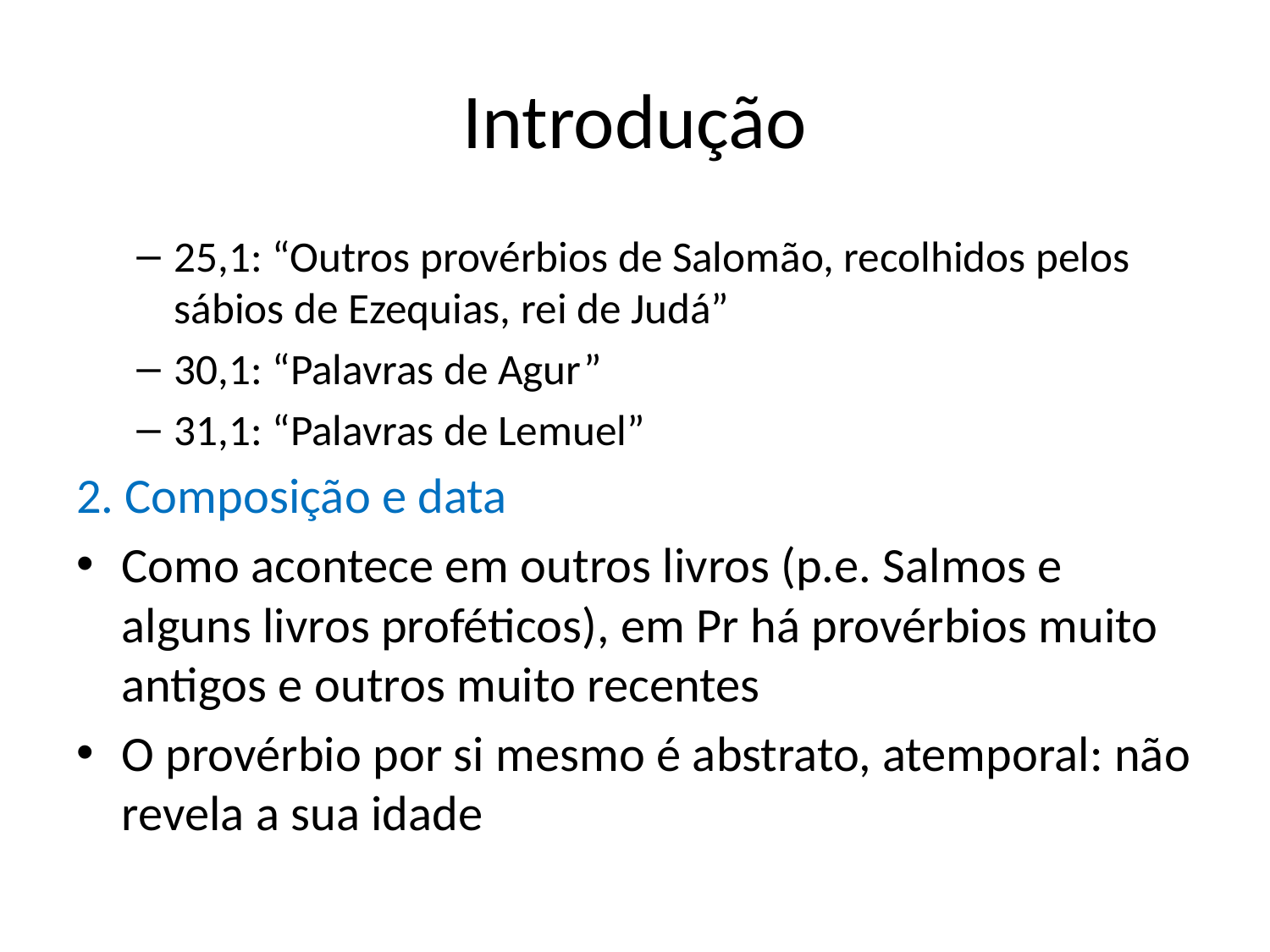

# Introdução
25,1: “Outros provérbios de Salomão, recolhidos pelos sábios de Ezequias, rei de Judá”
30,1: “Palavras de Agur”
31,1: “Palavras de Lemuel”
2. Composição e data
Como acontece em outros livros (p.e. Salmos e alguns livros proféticos), em Pr há provérbios muito antigos e outros muito recentes
O provérbio por si mesmo é abstrato, atemporal: não revela a sua idade